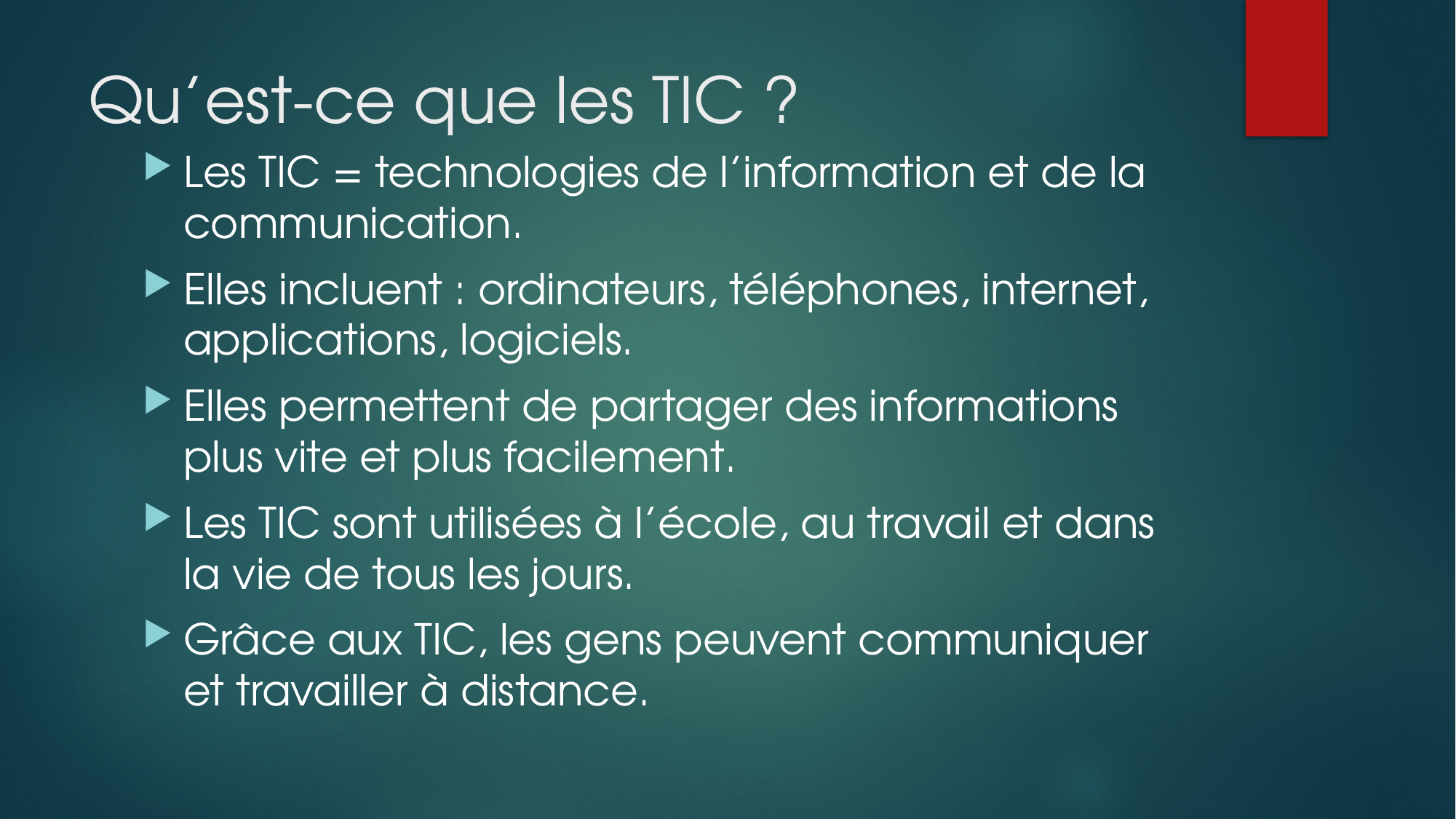

# Qu’est-ce que les TIC ?
Les TIC = technologies de l’information et de la communication.
Elles incluent : ordinateurs, téléphones, internet, applications, logiciels.
Elles permettent de partager des informations plus vite et plus facilement.
Les TIC sont utilisées à l’école, au travail et dans la vie de tous les jours.
Grâce aux TIC, les gens peuvent communiquer et travailler à distance.